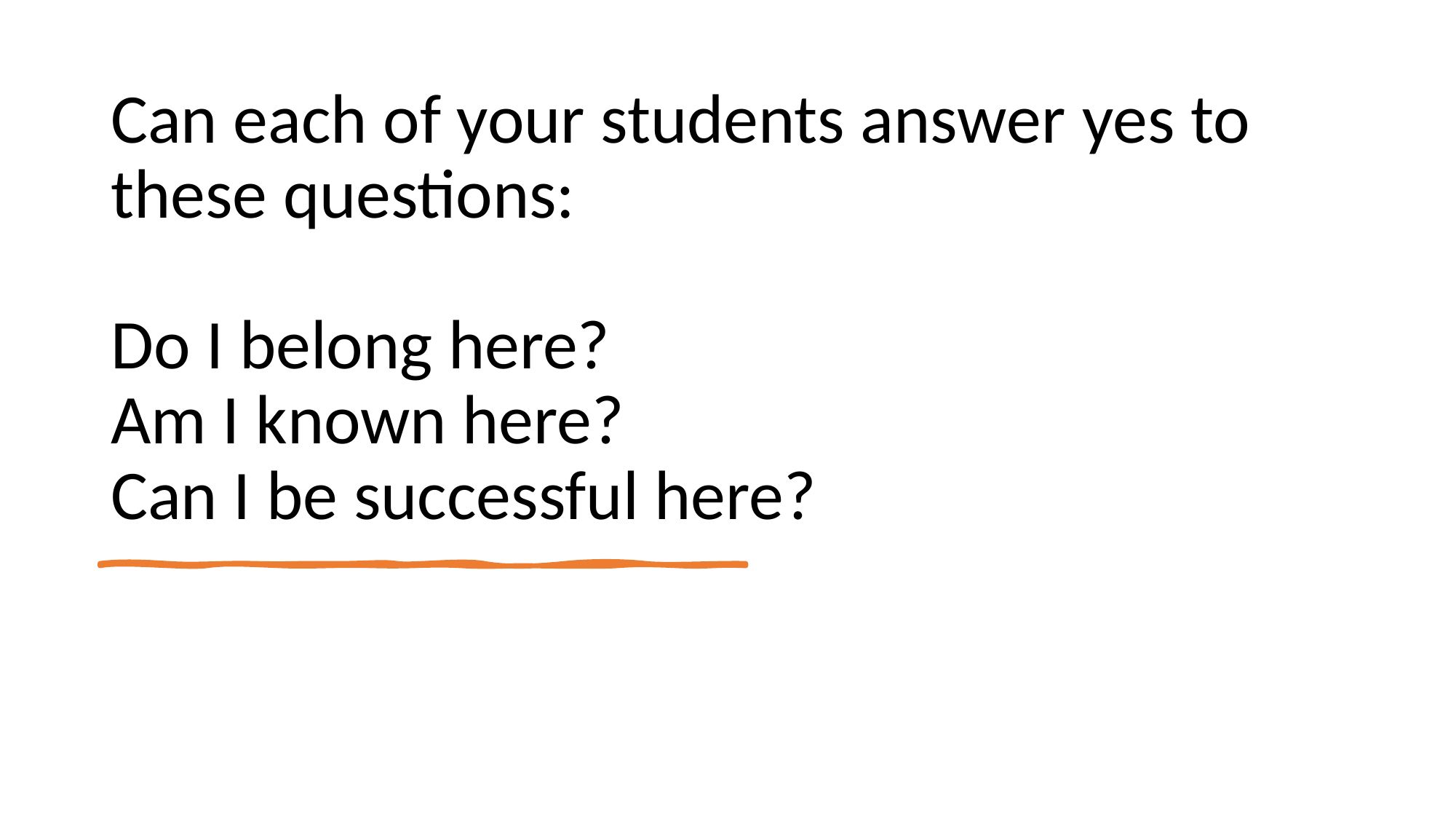

# Can each of your students answer yes to these questions: Do I belong here? Am I known here? Can I be successful here?